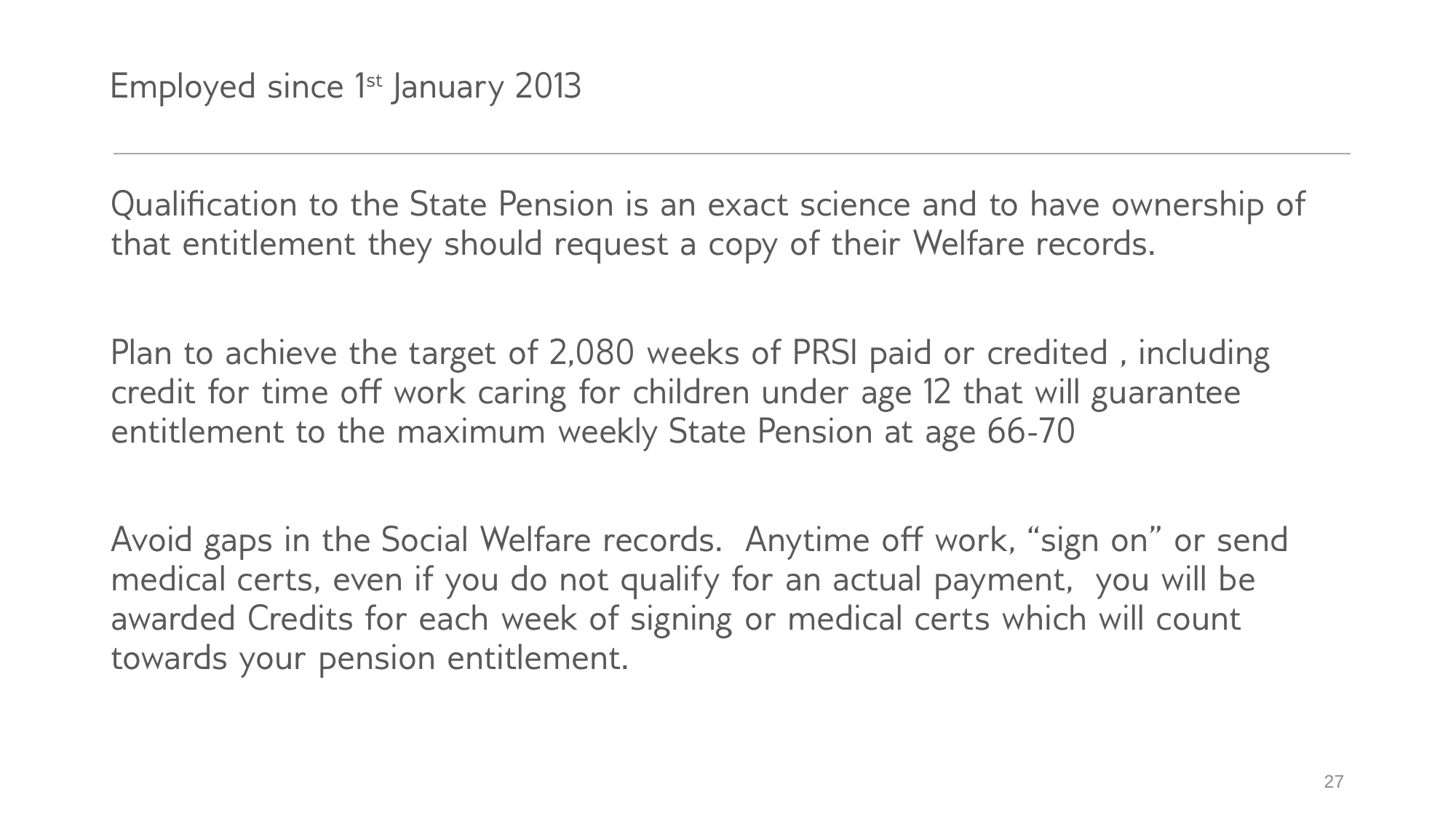

# Employed since 1st January 2013

Qualification to the State Pension is an exact science and to have ownership of that entitlement they should request a copy of their Welfare records.

Plan to achieve the target of 2,080 weeks of PRSI paid or credited , including credit for time off work caring for children under age 12 that will guarantee entitlement to the maximum weekly State Pension at age 66-70

Avoid gaps in the Social Welfare records.  Anytime off work, “sign on” or send medical certs, even if you do not qualify for an actual payment,  you will be awarded Credits for each week of signing or medical certs which will count towards your pension entitlement.

27